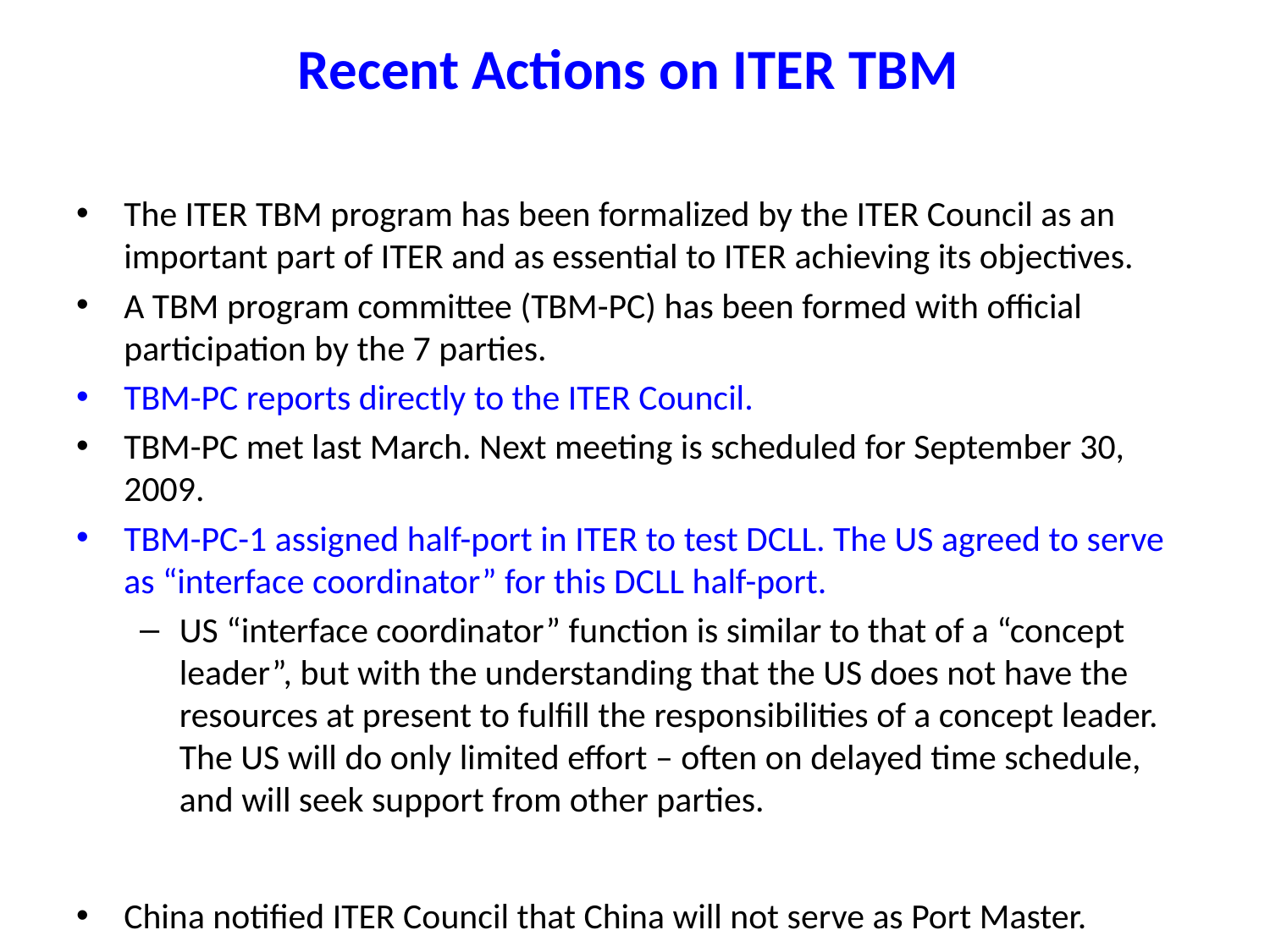

# Recent Actions on ITER TBM
The ITER TBM program has been formalized by the ITER Council as an important part of ITER and as essential to ITER achieving its objectives.
A TBM program committee (TBM-PC) has been formed with official participation by the 7 parties.
TBM-PC reports directly to the ITER Council.
TBM-PC met last March. Next meeting is scheduled for September 30, 2009.
TBM-PC-1 assigned half-port in ITER to test DCLL. The US agreed to serve as “interface coordinator” for this DCLL half-port.
US “interface coordinator” function is similar to that of a “concept leader”, but with the understanding that the US does not have the resources at present to fulfill the responsibilities of a concept leader. The US will do only limited effort – often on delayed time schedule, and will seek support from other parties.

China notified ITER Council that China will not serve as Port Master.